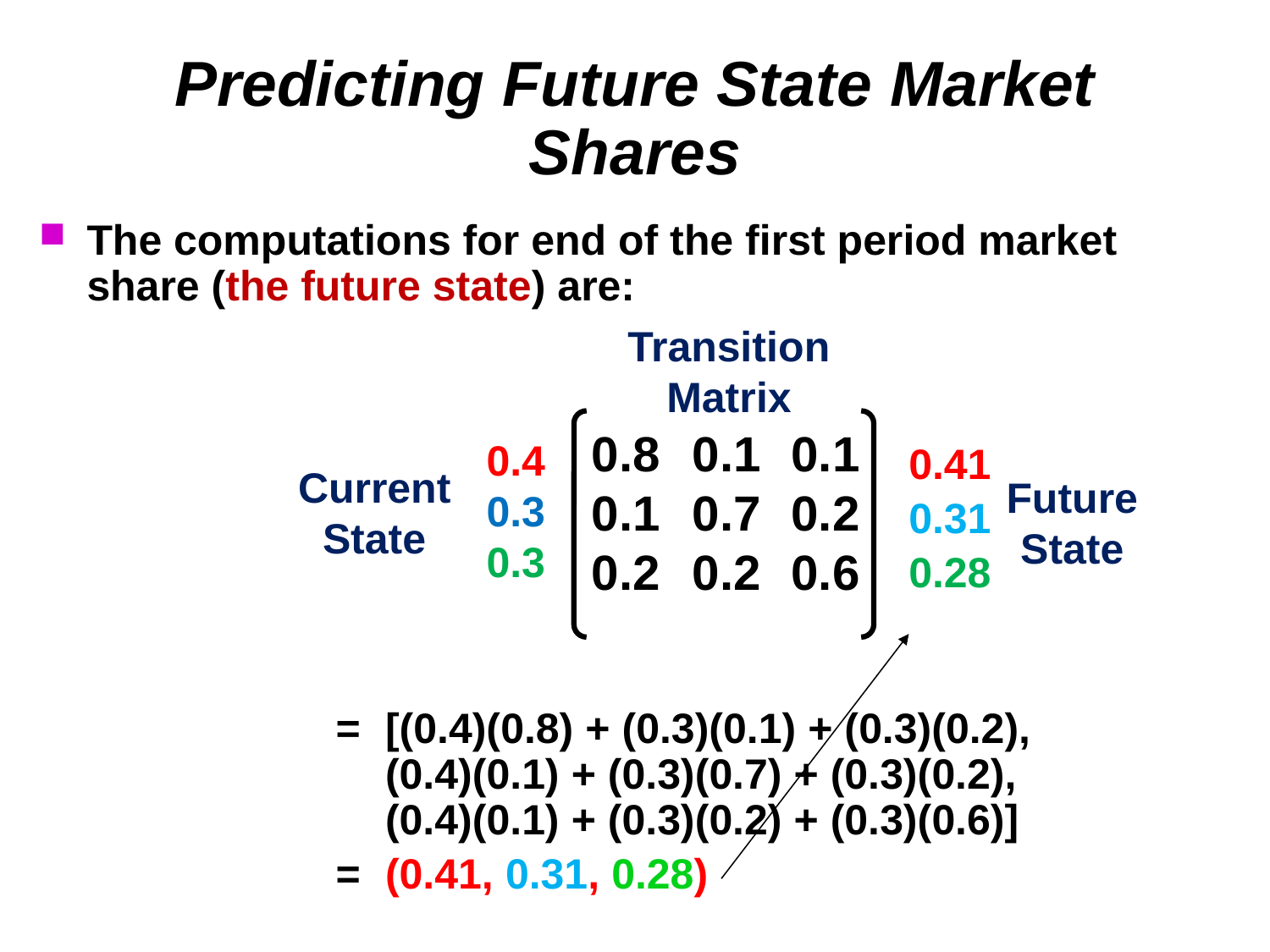

# Predicting Future State Market Shares
The computations for end of the first period market share (the future state) are:
Transition Matrix

	0.8	0.1	0.1
	0.1	0.7	0.2
	0.2	0.2	0.6
0.4
0.3
0.3
0.41
0.31
0.28
=	[(0.4)(0.8) + (0.3)(0.1) + (0.3)(0.2),
(0.4)(0.1) + (0.3)(0.7) + (0.3)(0.2),
(0.4)(0.1) + (0.3)(0.2) + (0.3)(0.6)]
=	(0.41, 0.31, 0.28)
Current State
Future
State